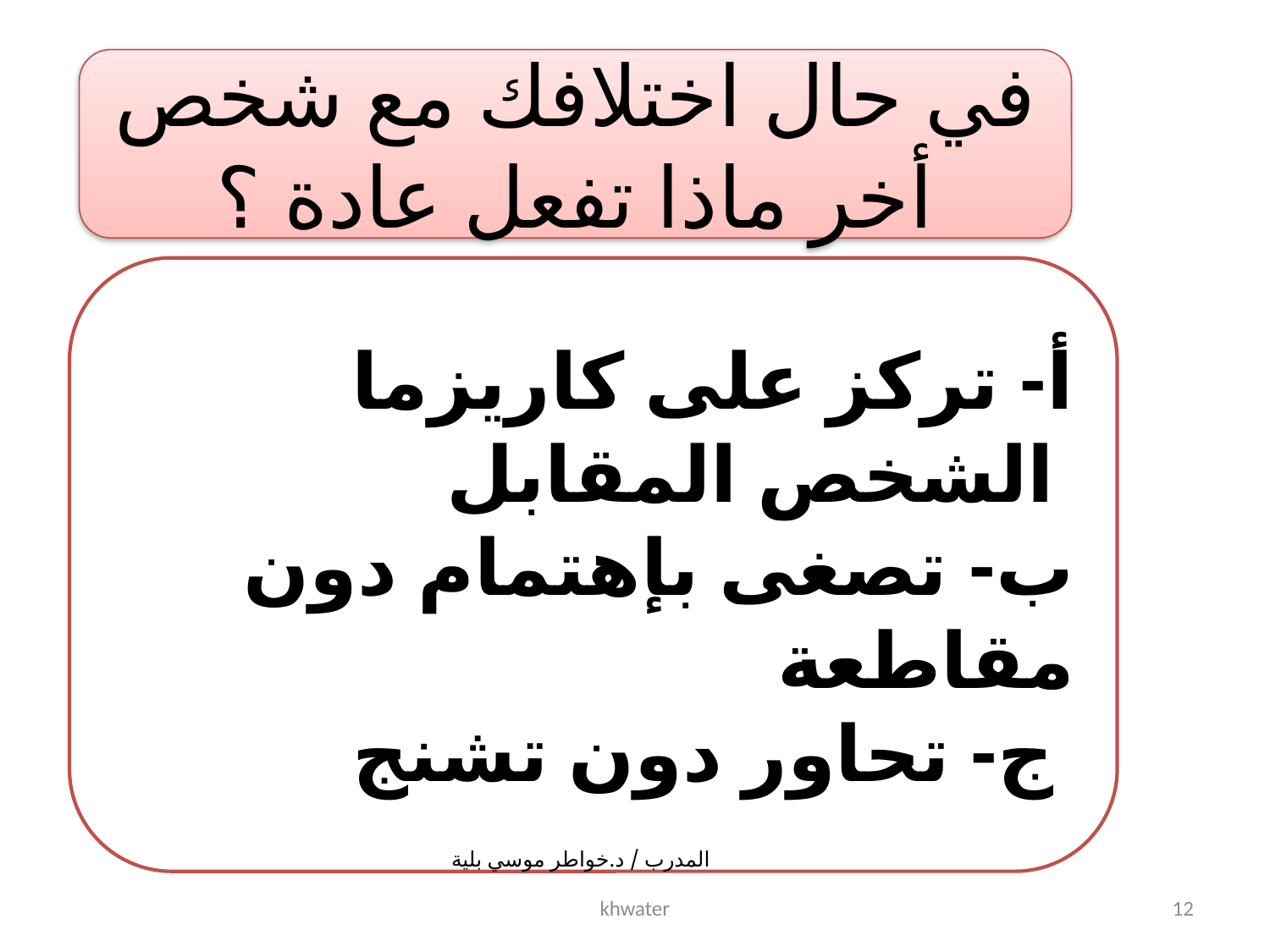

في حال اختلافك مع شخص أخر ماذا تفعل عادة ؟
أ- تركز على كاريزما الشخص المقابل
ب- تصغى بإهتمام دون مقاطعة
ج- تحاور دون تشنج
المدرب / د.خواطر موسي بلية
khwater
12